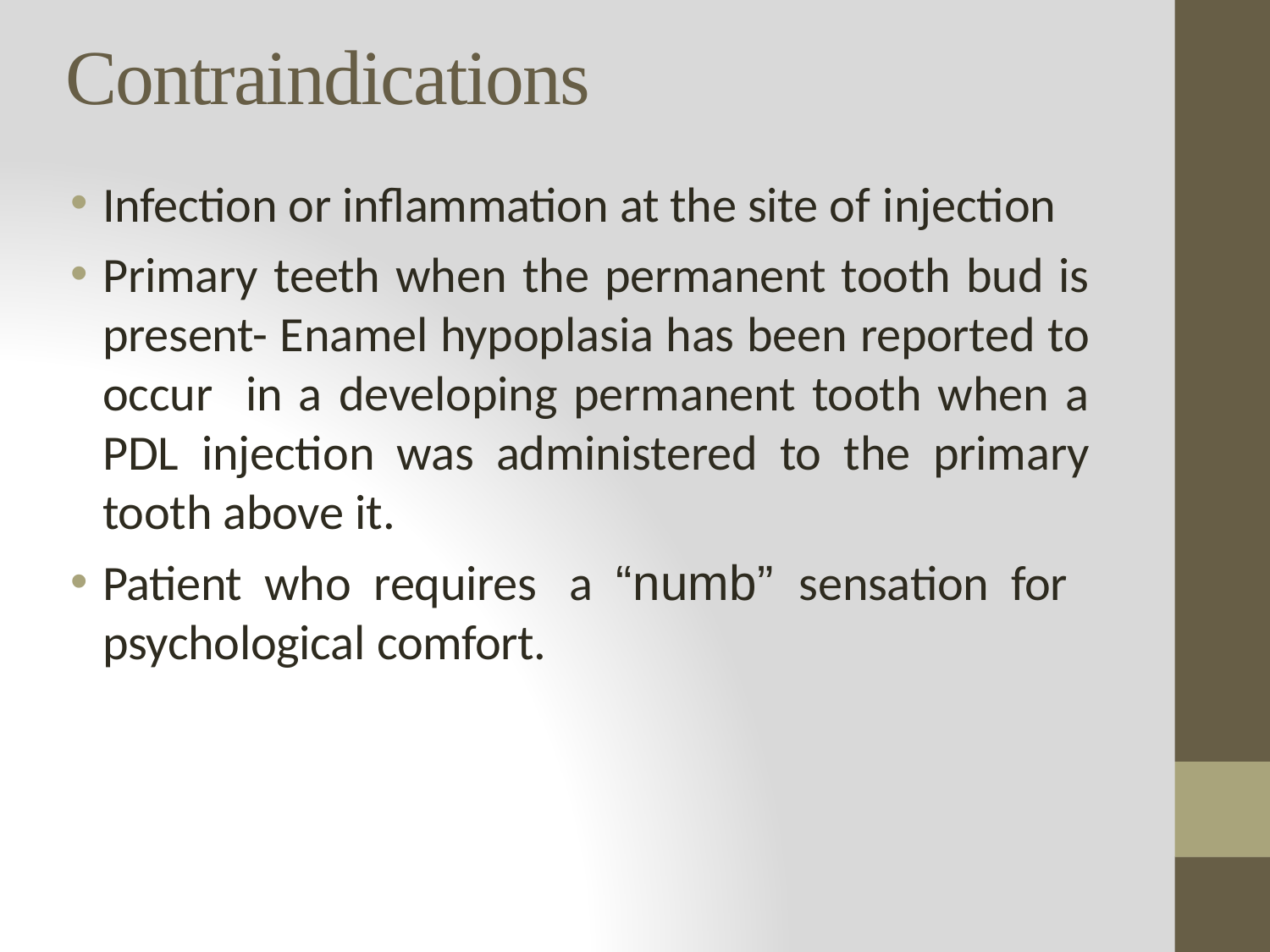

# Contraindications
Infection or inflammation at the site of injection
Primary teeth when the permanent tooth bud is present- Enamel hypoplasia has been reported to occur  in a developing permanent tooth when a PDL injection was administered to the primary tooth above it.
Patient who requires a “numb” sensation for  psychological comfort.